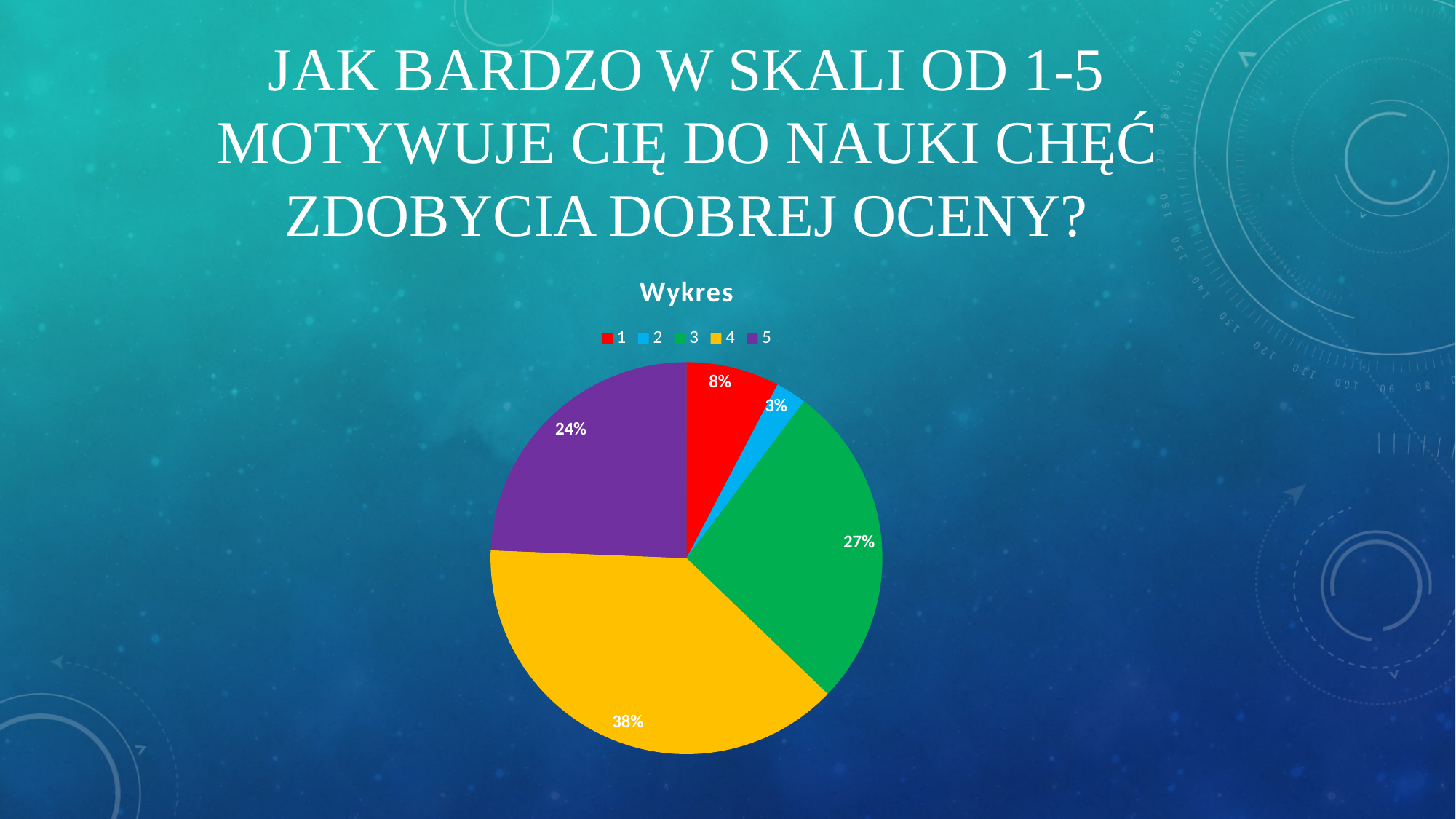

# Jak bardzo w skali od 1-5 motywuje Cię do nauki chęć zdobycia dobrej oceny?

### Chart:

| Category | Wykres |
|---|---|
| 1 | 6.0 |
| 2 | 2.0 |
| 3 | 21.0 |
| 4 | 30.0 |
| 5 | 19.0 |